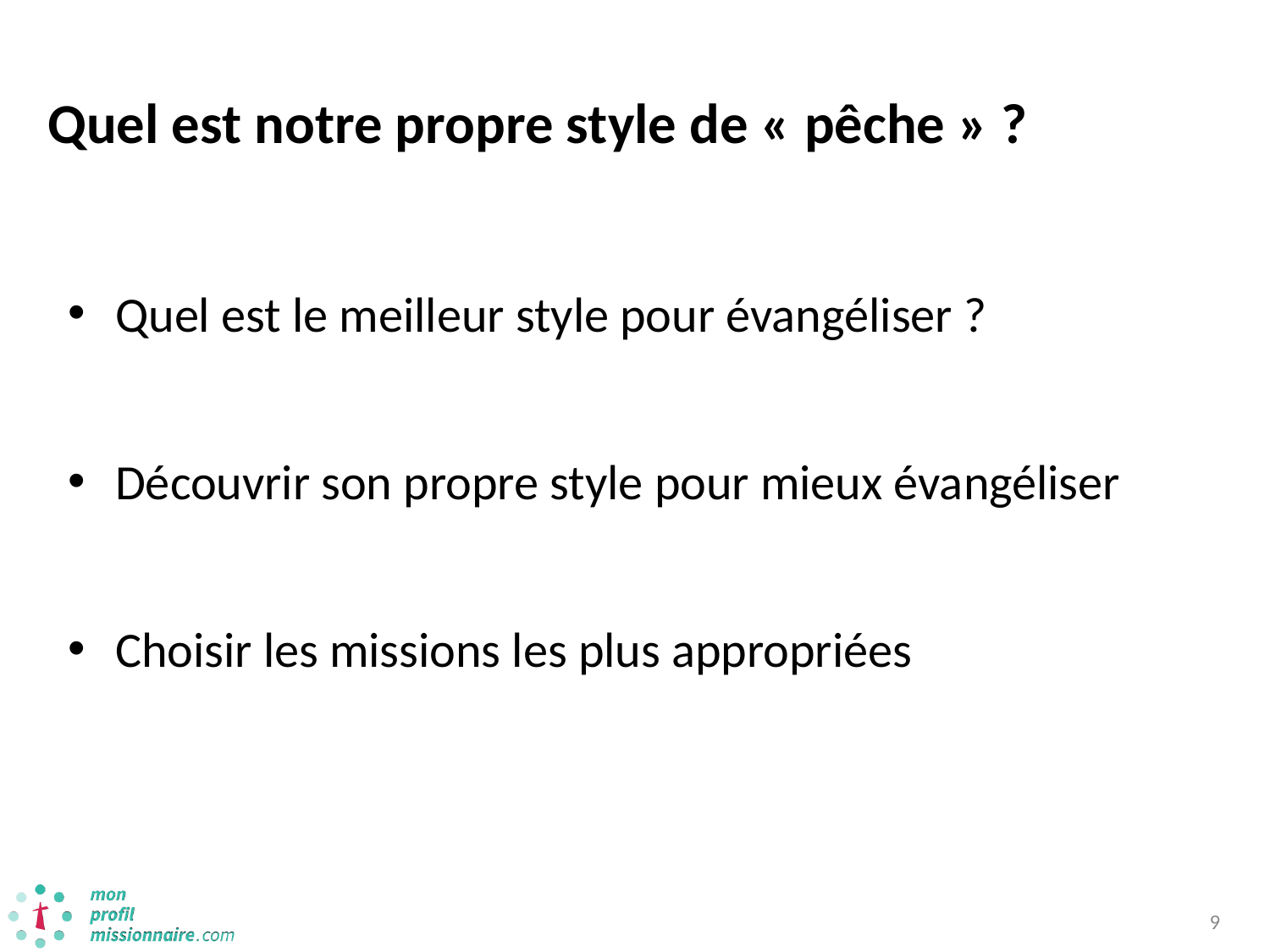

# Quel est notre propre style de « pêche » ?
Quel est le meilleur style pour évangéliser ?

Découvrir son propre style pour mieux évangéliser

Choisir les missions les plus appropriées
9